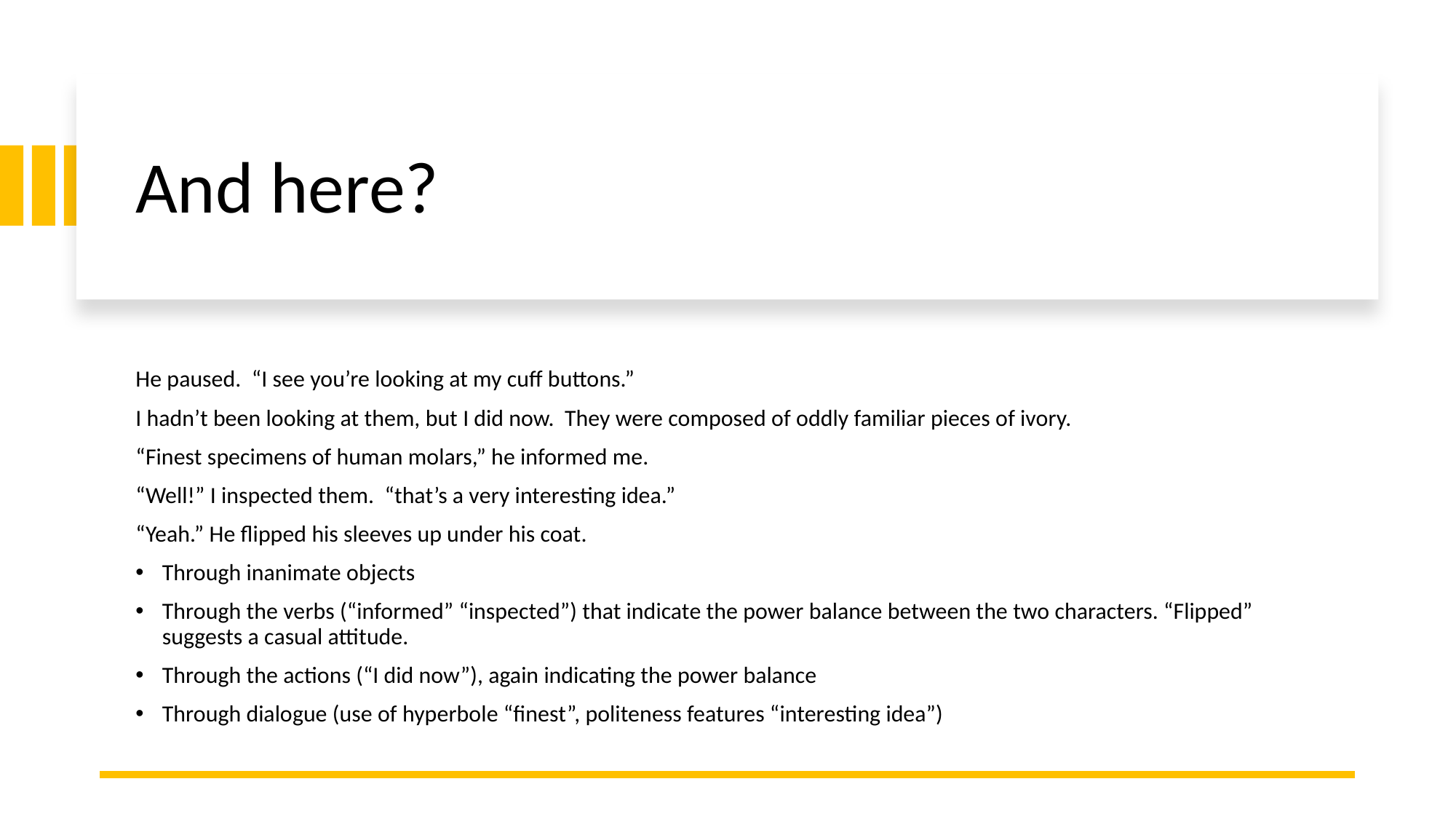

# And here?

He paused.  “I see you’re looking at my cuff buttons.”
I hadn’t been looking at them, but I did now.  They were composed of oddly familiar pieces of ivory.
“Finest specimens of human molars,” he informed me.
“Well!” I inspected them.  “that’s a very interesting idea.”
“Yeah.” He flipped his sleeves up under his coat.
Through inanimate objects
Through the verbs (“informed” “inspected”) that indicate the power balance between the two characters. “Flipped” suggests a casual attitude.
Through the actions (“I did now”), again indicating the power balance
Through dialogue (use of hyperbole “finest”, politeness features “interesting idea”)